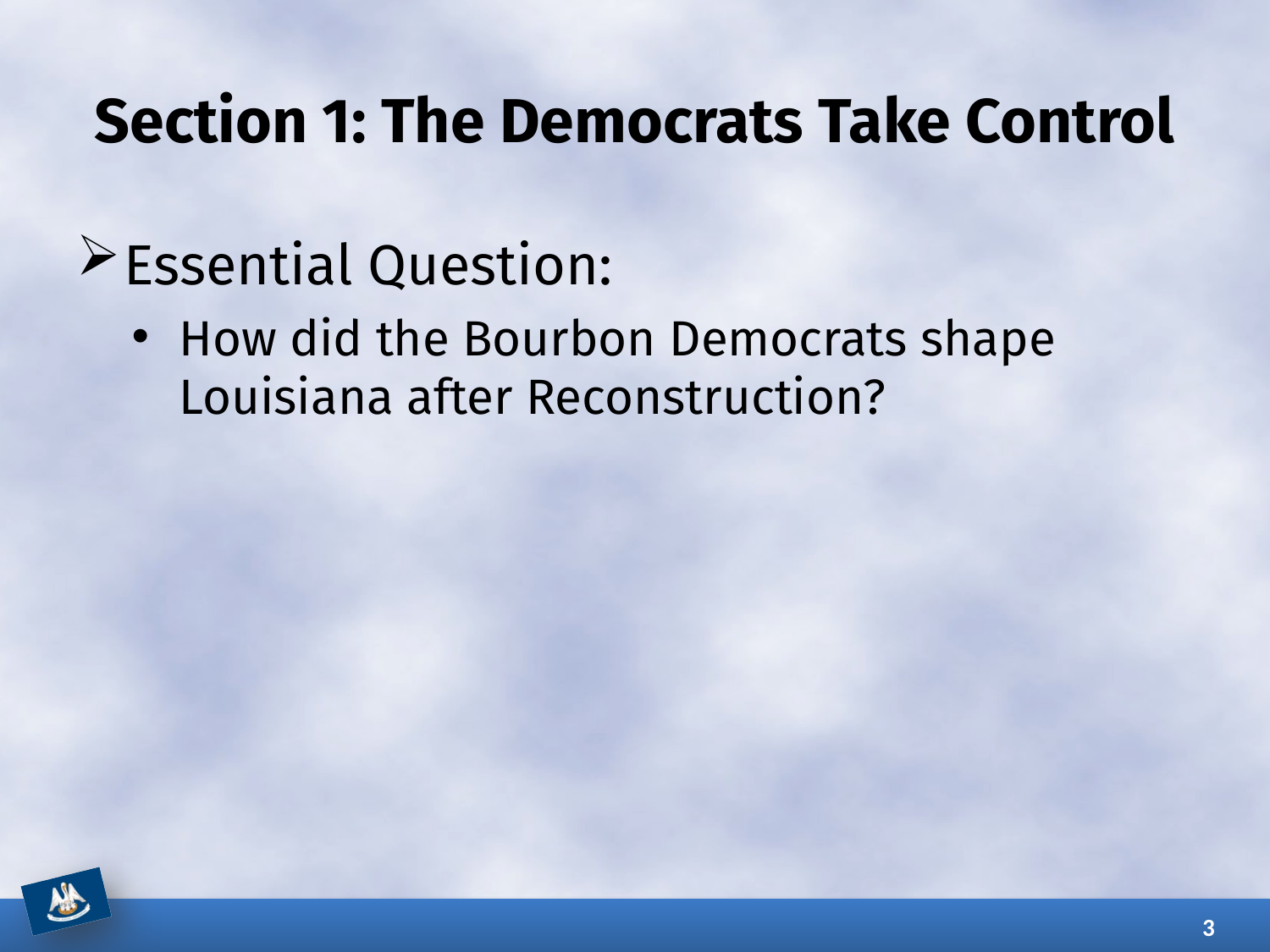

# Section 1: The Democrats Take Control
Essential Question:
How did the Bourbon Democrats shape Louisiana after Reconstruction?

3